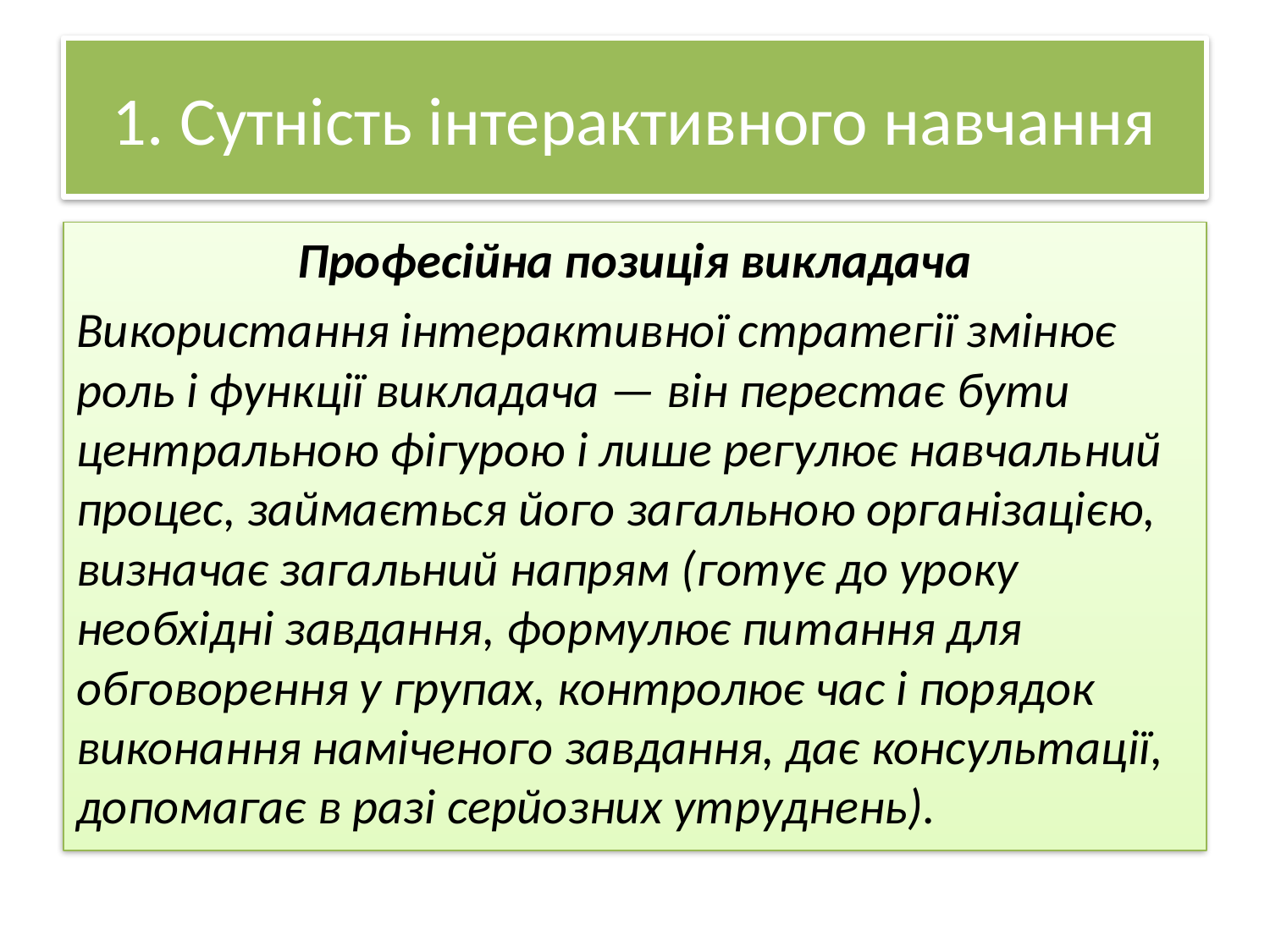

# 1. Сутність інтерактивного навчання
Професійна позиція викладача
Використання інтерактивної стратегії змінює роль і функції викладача — він перестає бути центральною фігурою і лише регулює навчаль­ний процес, займається його загальною організацією, визначає загальний напрям (готує до уроку необхідні завдання, формулює пи­тання для обговорення у групах, контролює час і порядок виконання наміченого завдання, дає консультації, допомагає в разі серйозних утруднень).